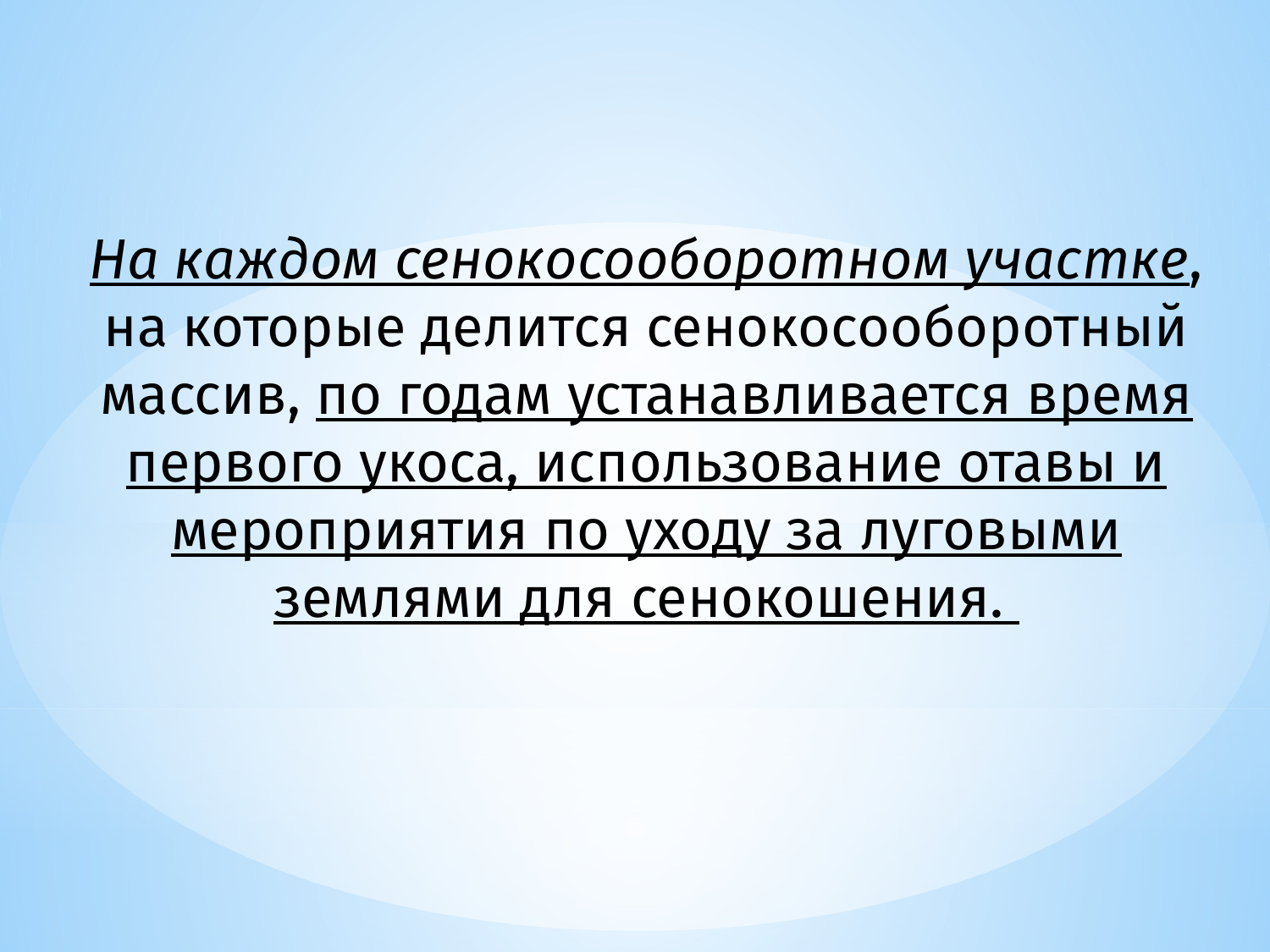

На каждом сенокосооборотном участке, на которые делится сенокосооборотный массив, по годам устанавливается время первого укоса, использование отавы и мероприятия по уходу за луговыми землями для сенокошения.